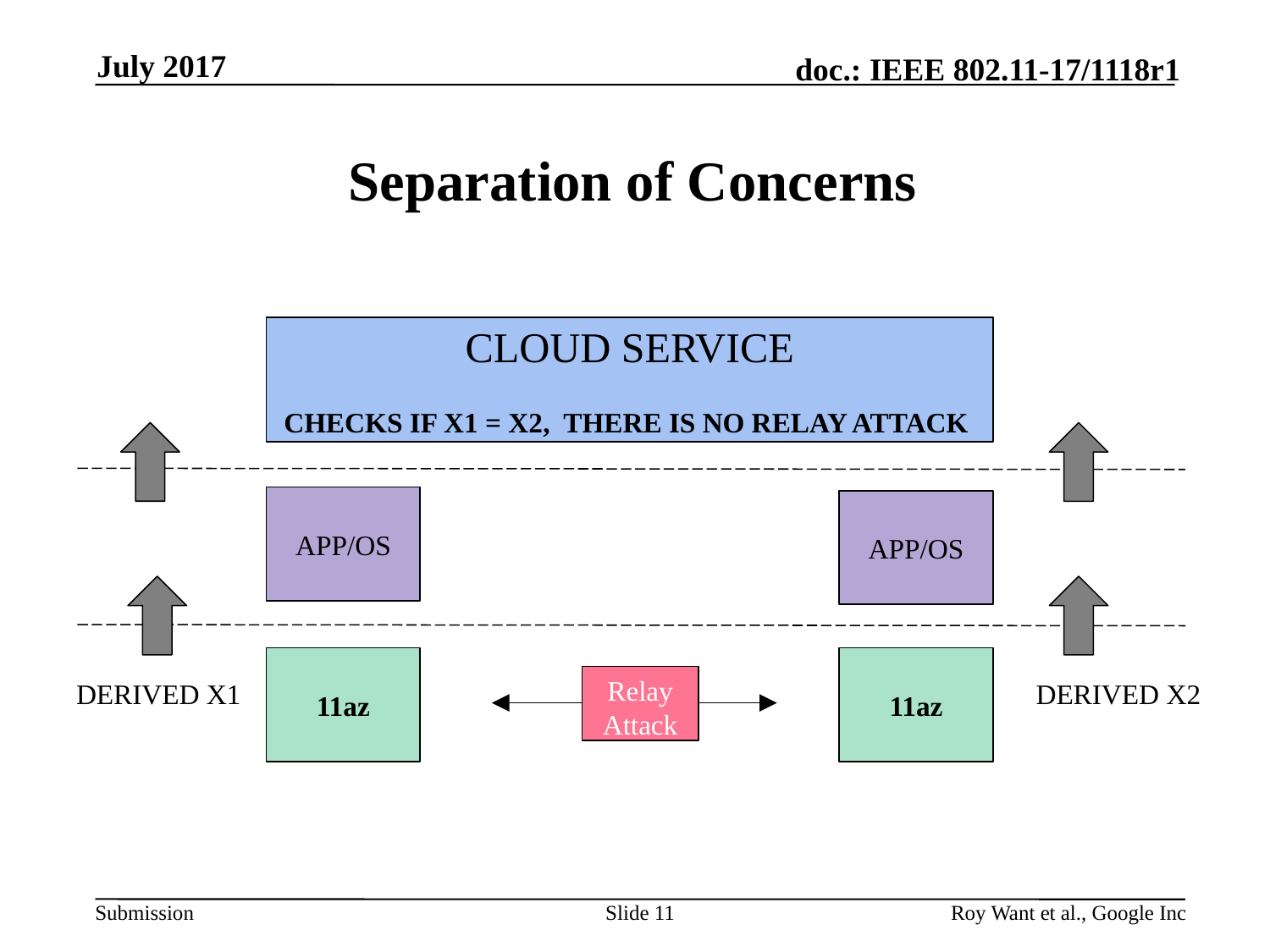

July 2017
# Separation of Concerns
CLOUD SERVICE
CHECKS IF X1 = X2,  THERE IS NO RELAY ATTACK

APP/OS
APP/OS

11az
11az
DERIVED X1
DERIVED X2
Relay
Attack
Slide 11
Roy Want et al., Google Inc